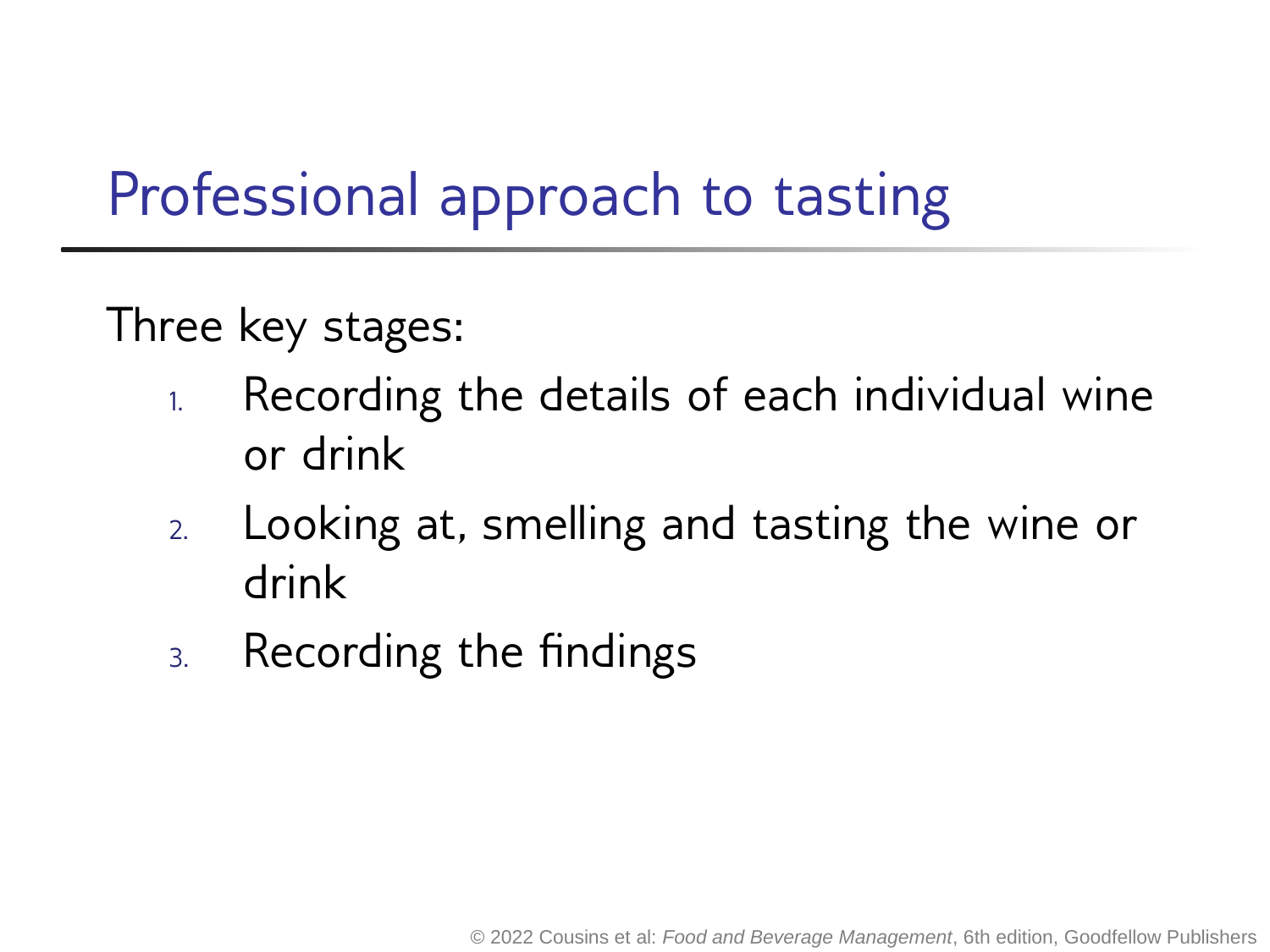

# Professional approach to tasting
Three key stages:
Recording the details of each individual wine or drink
Looking at, smelling and tasting the wine or drink
Recording the findings